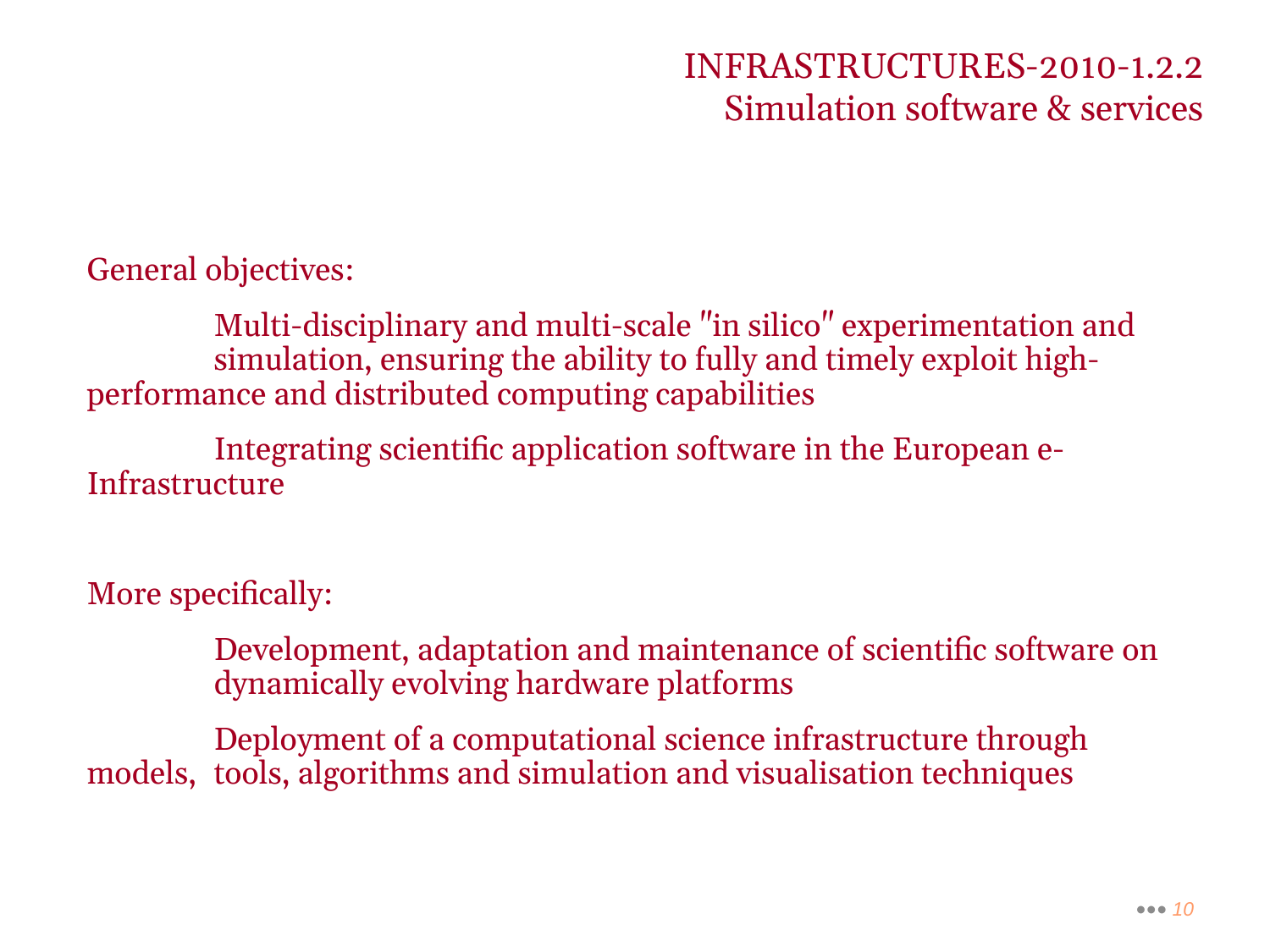

INFRASTRUCTURES-2010-1.2.2
Simulation software & services
General objectives:
	Multi-disciplinary and multi-scale "in silico" experimentation and 	simulation, ensuring the ability to fully and timely exploit high-	performance and distributed computing capabilities
	Integrating scientific application software in the European e-Infrastructure

More specifically:
	Development, adaptation and maintenance of scientific software on 	dynamically evolving hardware platforms
	Deployment of a computational science infrastructure through models, 	tools, algorithms and simulation and visualisation techniques
••• 10